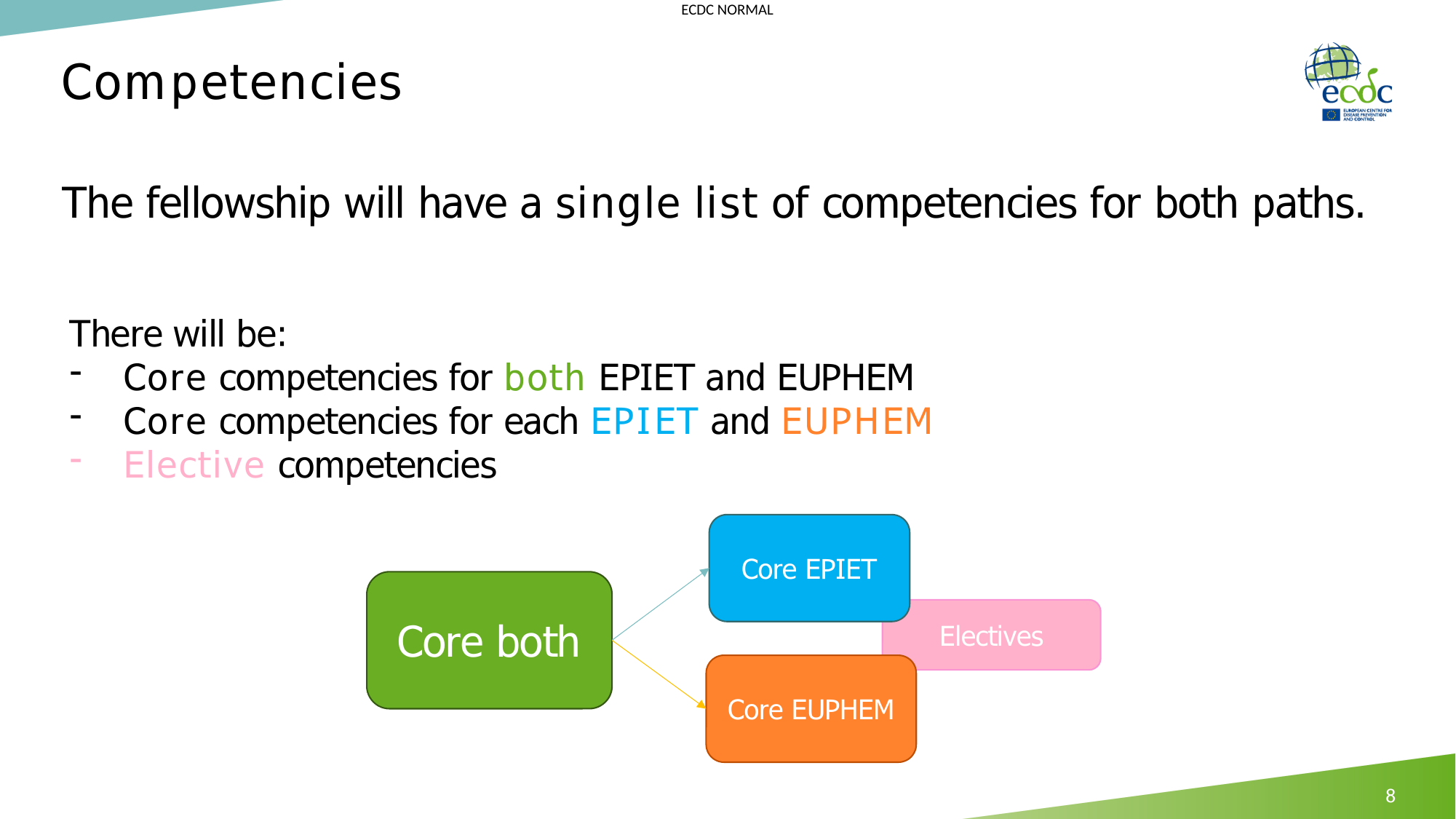

# Competencies
The fellowship will have a single list of competencies for both paths.

There will be:
Core competencies for both EPIET and EUPHEM
Core competencies for each EPIET and EUPHEM
Elective competencies
Core EPIET
Core both
Electives
Core EUPHEM
8